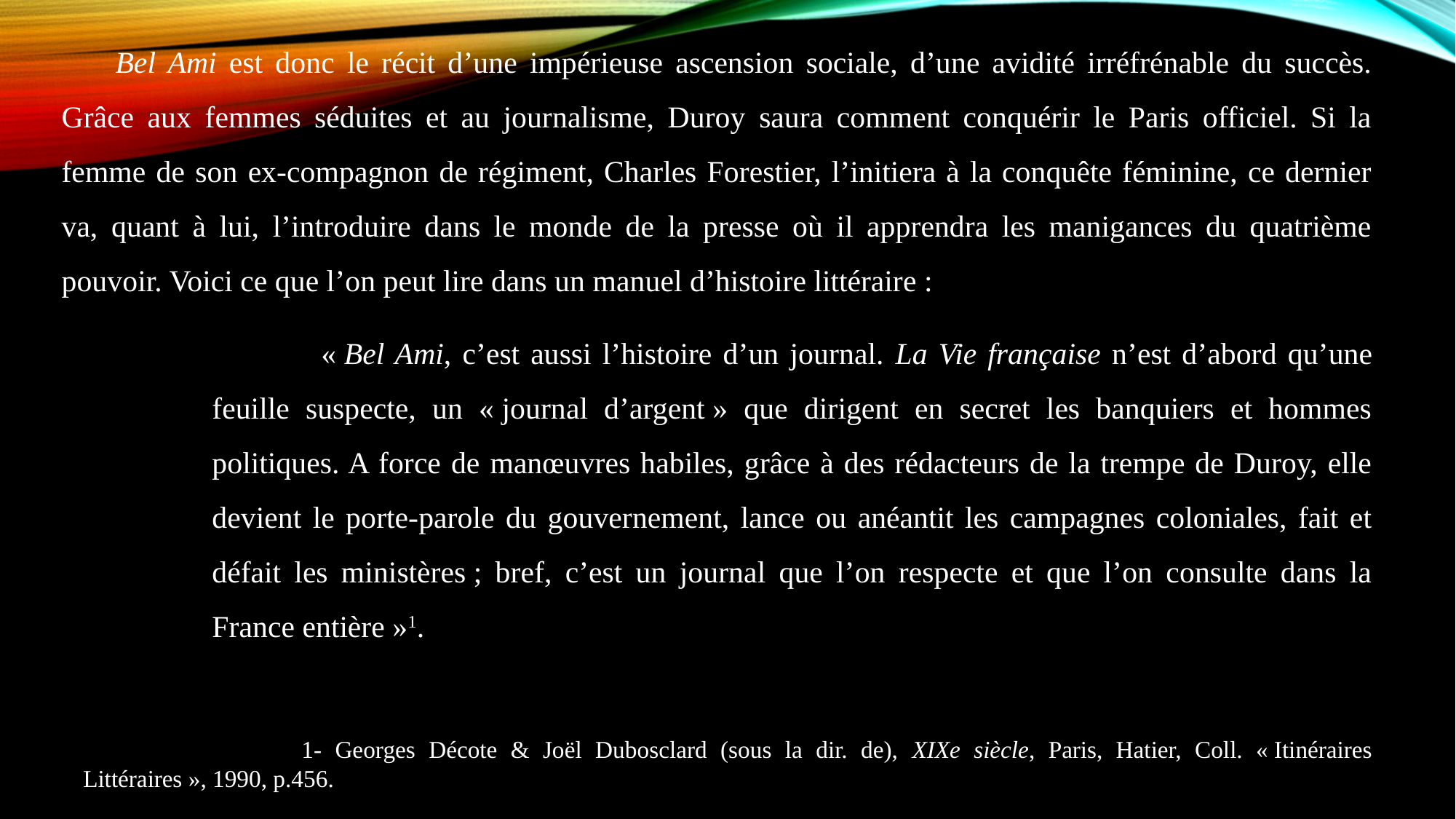

Bel Ami est donc le récit d’une impérieuse ascension sociale, d’une avidité irréfrénable du succès. Grâce aux femmes séduites et au journalisme, Duroy saura comment conquérir le Paris officiel. Si la femme de son ex-compagnon de régiment, Charles Forestier, l’initiera à la conquête féminine, ce dernier va, quant à lui, l’introduire dans le monde de la presse où il apprendra les manigances du quatrième pouvoir. Voici ce que l’on peut lire dans un manuel d’histoire littéraire :
	« Bel Ami, c’est aussi l’histoire d’un journal. La Vie française n’est d’abord qu’une feuille suspecte, un « journal d’argent » que dirigent en secret les banquiers et hommes politiques. A force de manœuvres habiles, grâce à des rédacteurs de la trempe de Duroy, elle devient le porte-parole du gouvernement, lance ou anéantit les campagnes coloniales, fait et défait les ministères ; bref, c’est un journal que l’on respecte et que l’on consulte dans la France entière »1.

			1- Georges Décote & Joël Dubosclard (sous la dir. de), XIXe siècle, Paris, Hatier, Coll. « Itinéraires Littéraires », 1990, p.456.